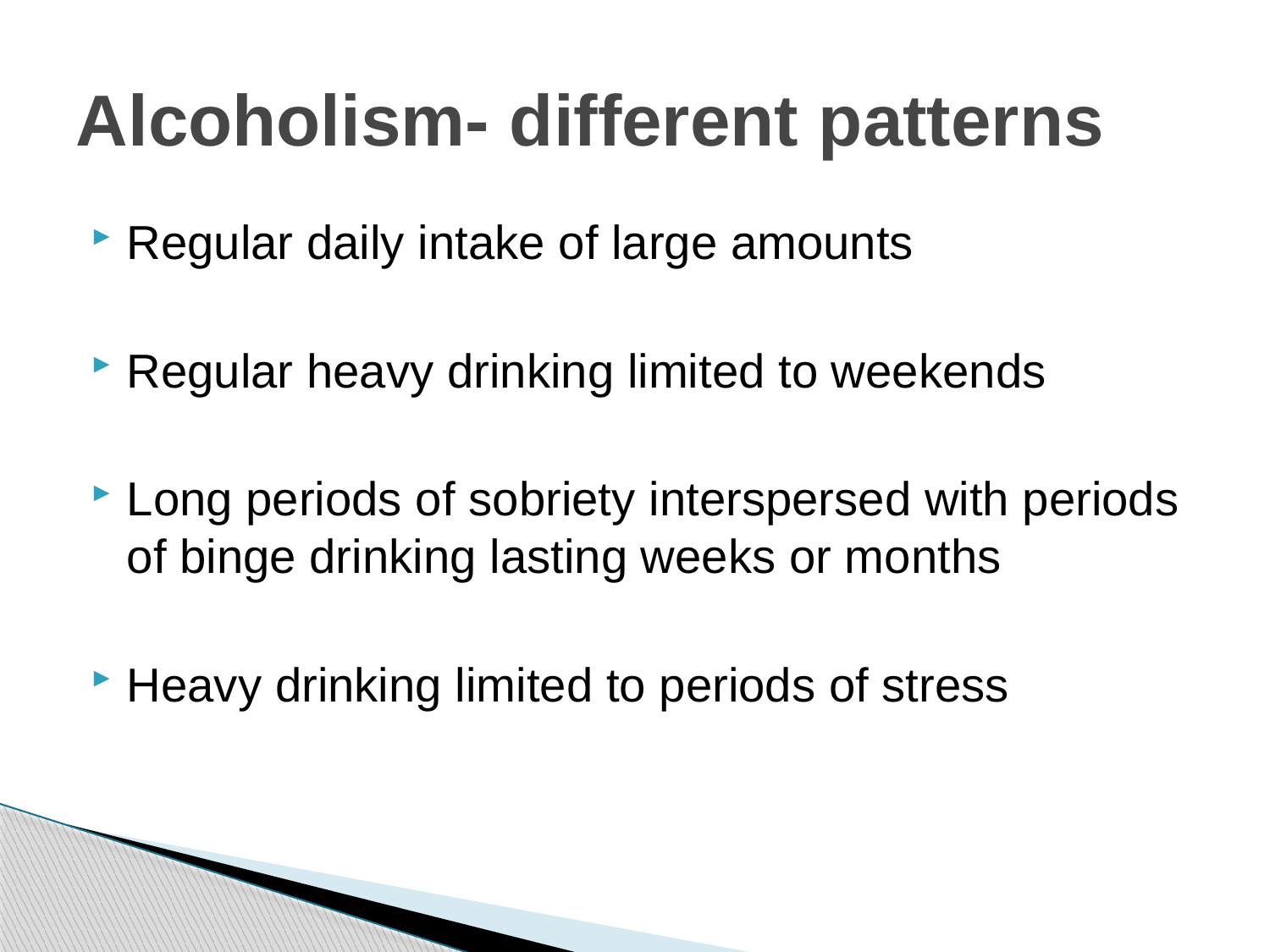

# Alcoholism- different patterns
Regular daily intake of large amounts

Regular heavy drinking limited to weekends

Long periods of sobriety interspersed with periods of binge drinking lasting weeks or months

Heavy drinking limited to periods of stress